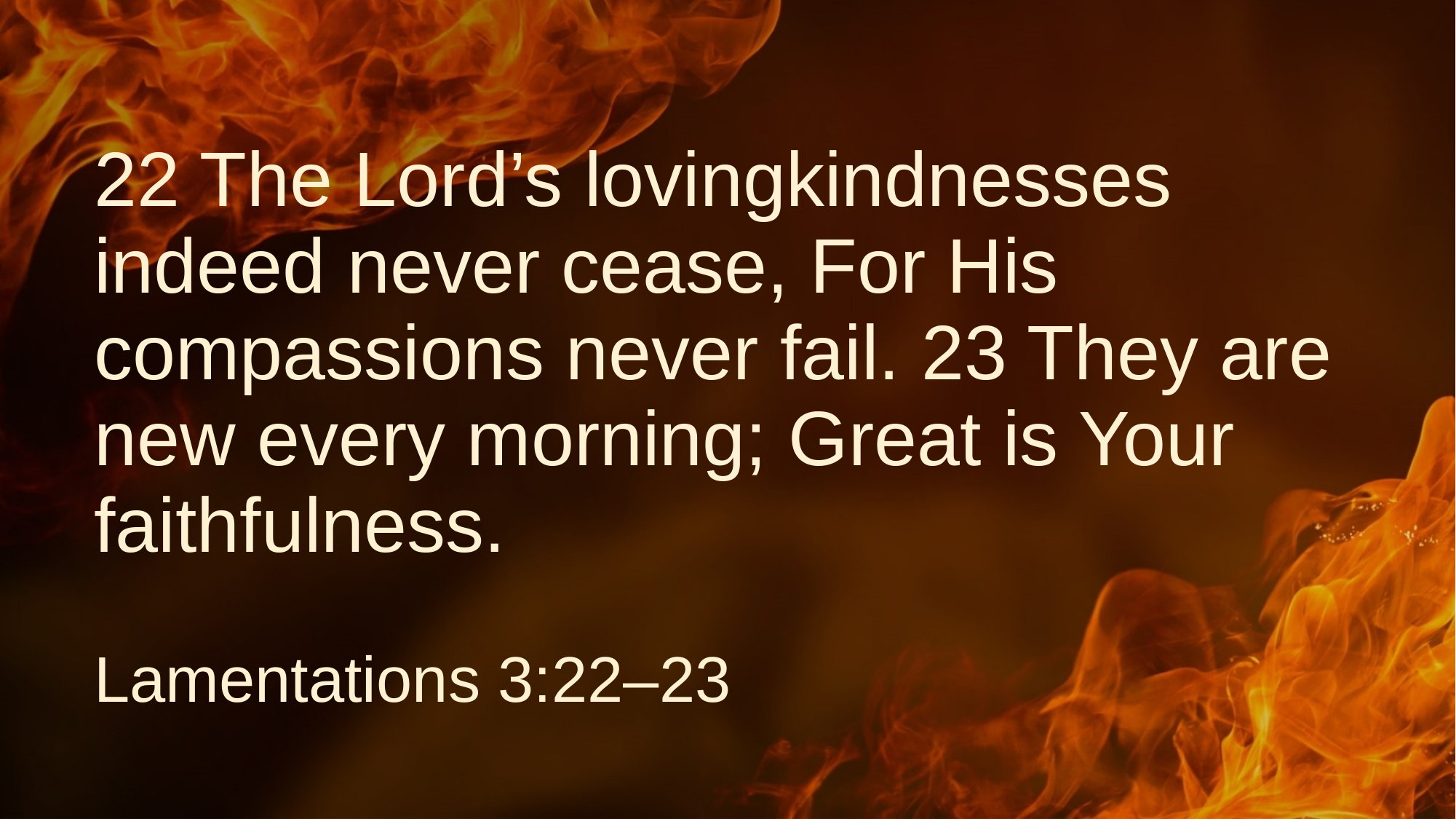

# 22 The Lord’s lovingkindnesses indeed never cease, For His compassions never fail. 23 They are new every morning; Great is Your faithfulness.
Lamentations 3:22–23